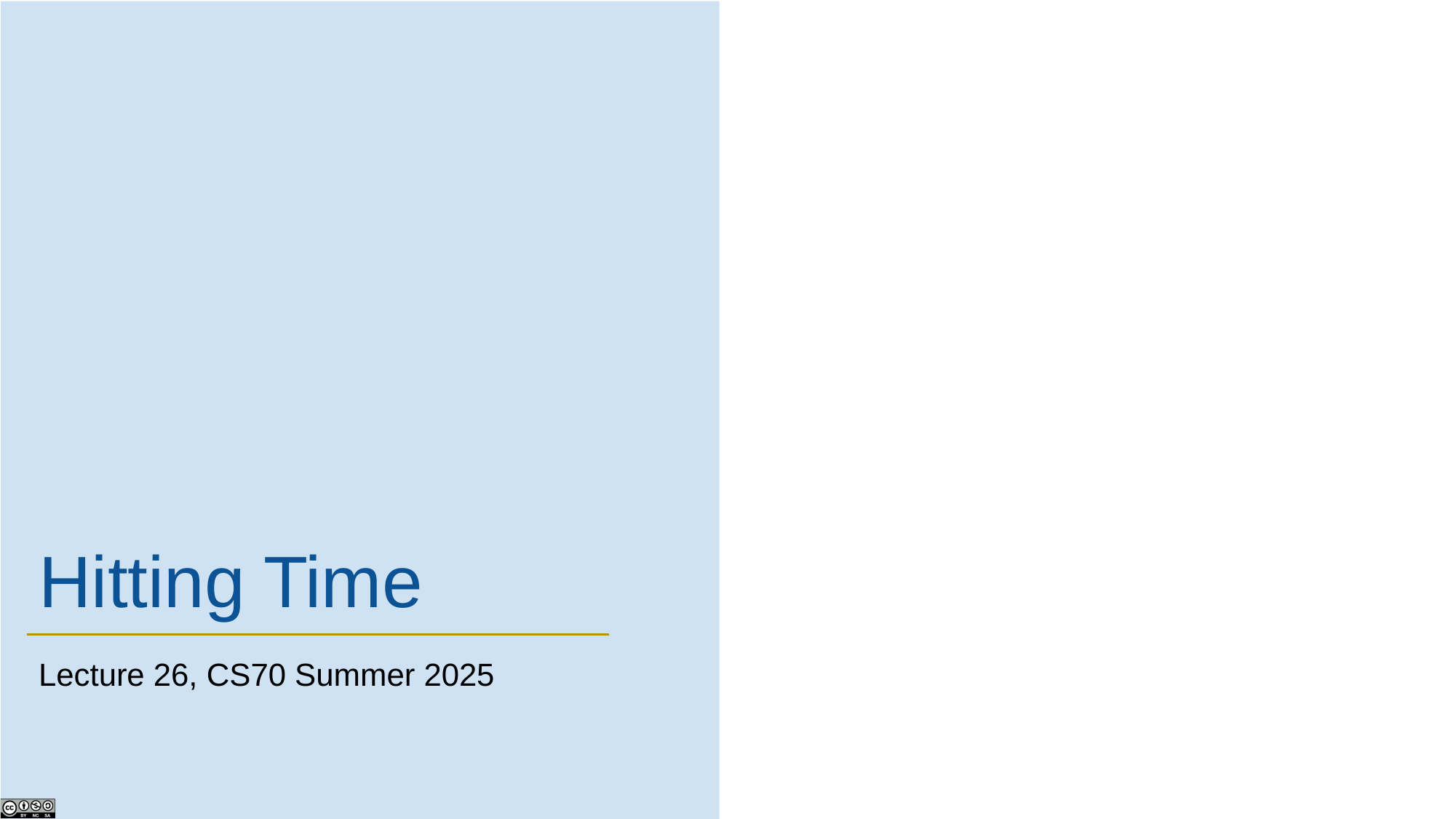

# Hitting Time
Lecture 26, CS70 Summer 2025